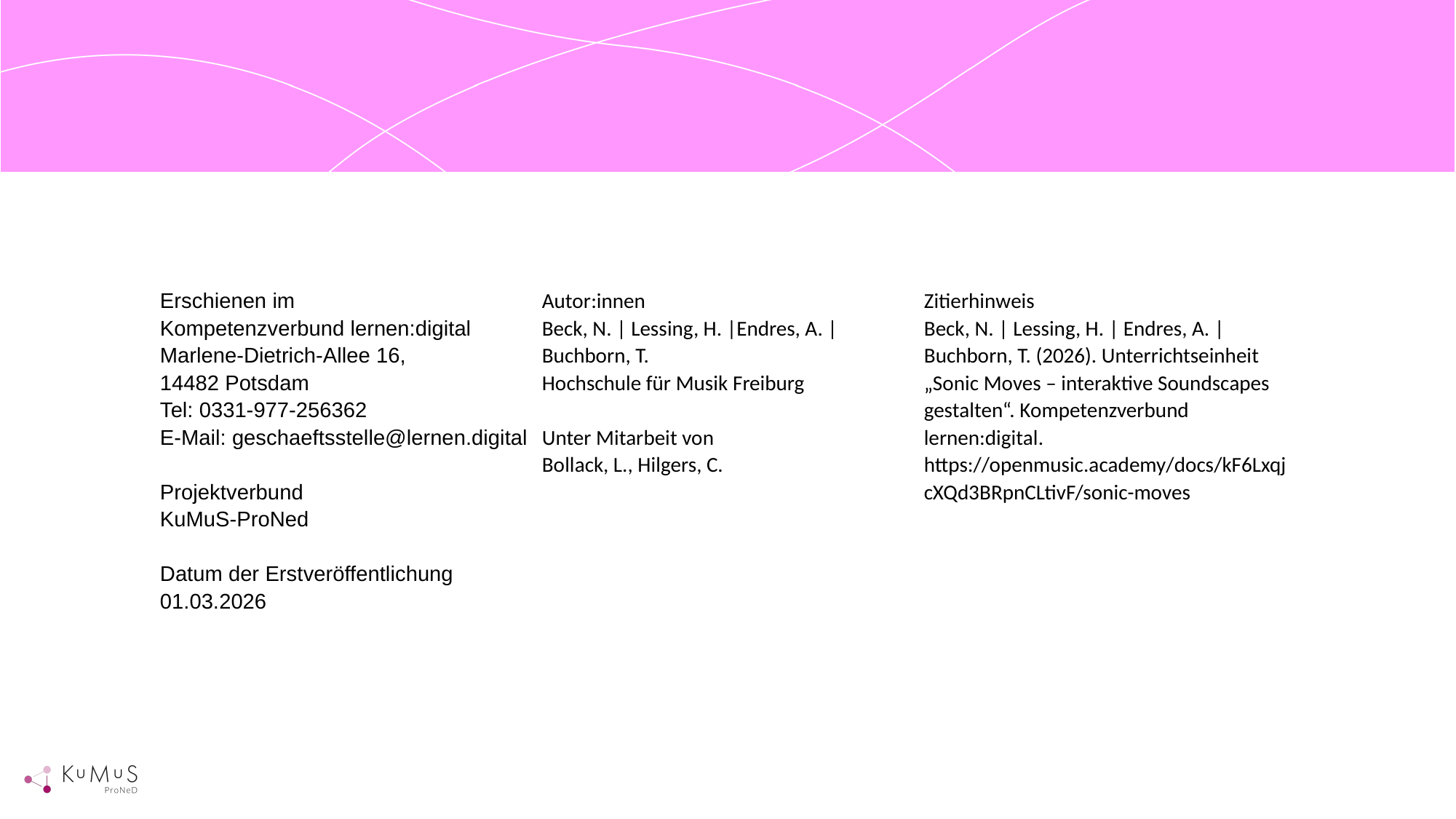

Erschienen im
Kompetenzverbund lernen:digital
Marlene-Dietrich-Allee 16,
14482 Potsdam
Tel: 0331-977-256362
E-Mail: geschaeftsstelle@lernen.digital

Projektverbund
KuMuS-ProNed
Datum der Erstveröffentlichung
01.03.2026

Autor:innen
Beck, N. | Lessing, H. |Endres, A. | Buchborn, T.
Hochschule für Musik Freiburg

Unter Mitarbeit von
Bollack, L., Hilgers, C.

Zitierhinweis
Beck, N. | Lessing, H. | Endres, A. | Buchborn, T. (2026). Unterrichtseinheit „Sonic Moves – interaktive Soundscapes gestalten“. Kompetenzverbund lernen:digital.  https://openmusic.academy/docs/kF6LxqjcXQd3BRpnCLtivF/sonic-moves